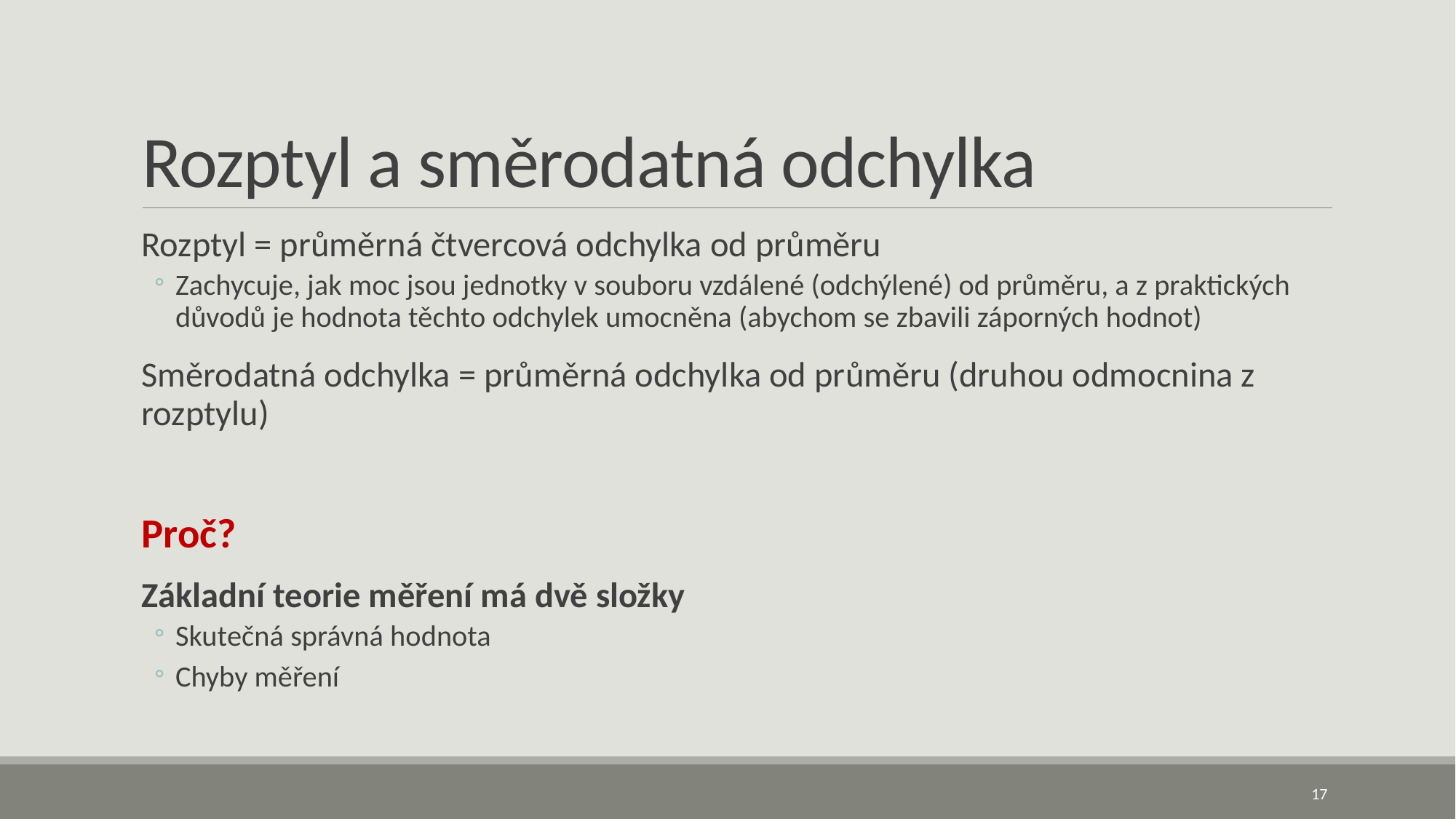

# Rozptyl a směrodatná odchylka
Rozptyl = průměrná čtvercová odchylka od průměru
Zachycuje, jak moc jsou jednotky v souboru vzdálené (odchýlené) od průměru, a z praktických důvodů je hodnota těchto odchylek umocněna (abychom se zbavili záporných hodnot)
Směrodatná odchylka = průměrná odchylka od průměru (druhou odmocnina z rozptylu)

Proč?
Základní teorie měření má dvě složky
Skutečná správná hodnota
Chyby měření

17